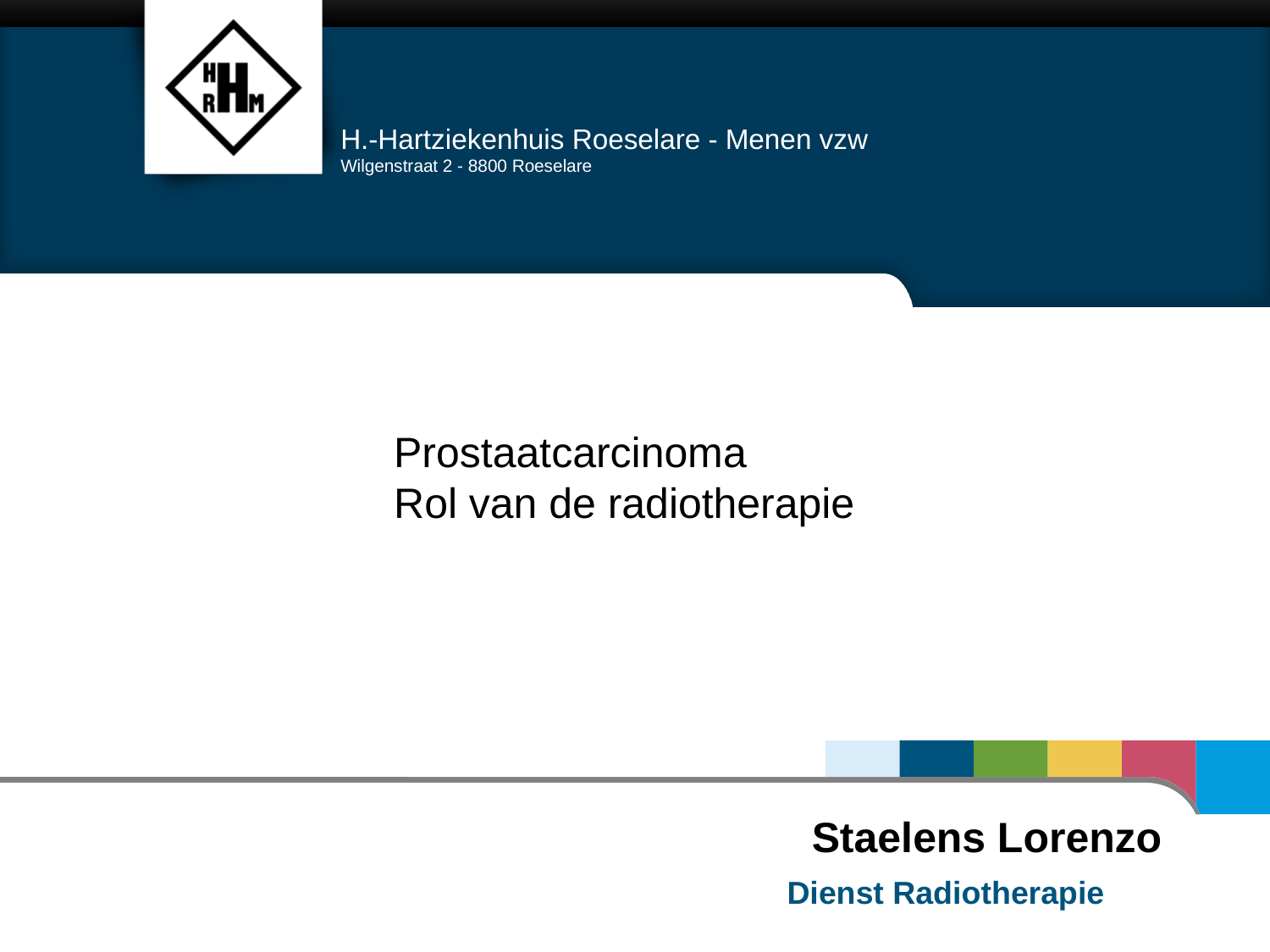

Prostaatcarcinoma
Rol van de radiotherapie
# Staelens Lorenzo
 Dienst Radiotherapie